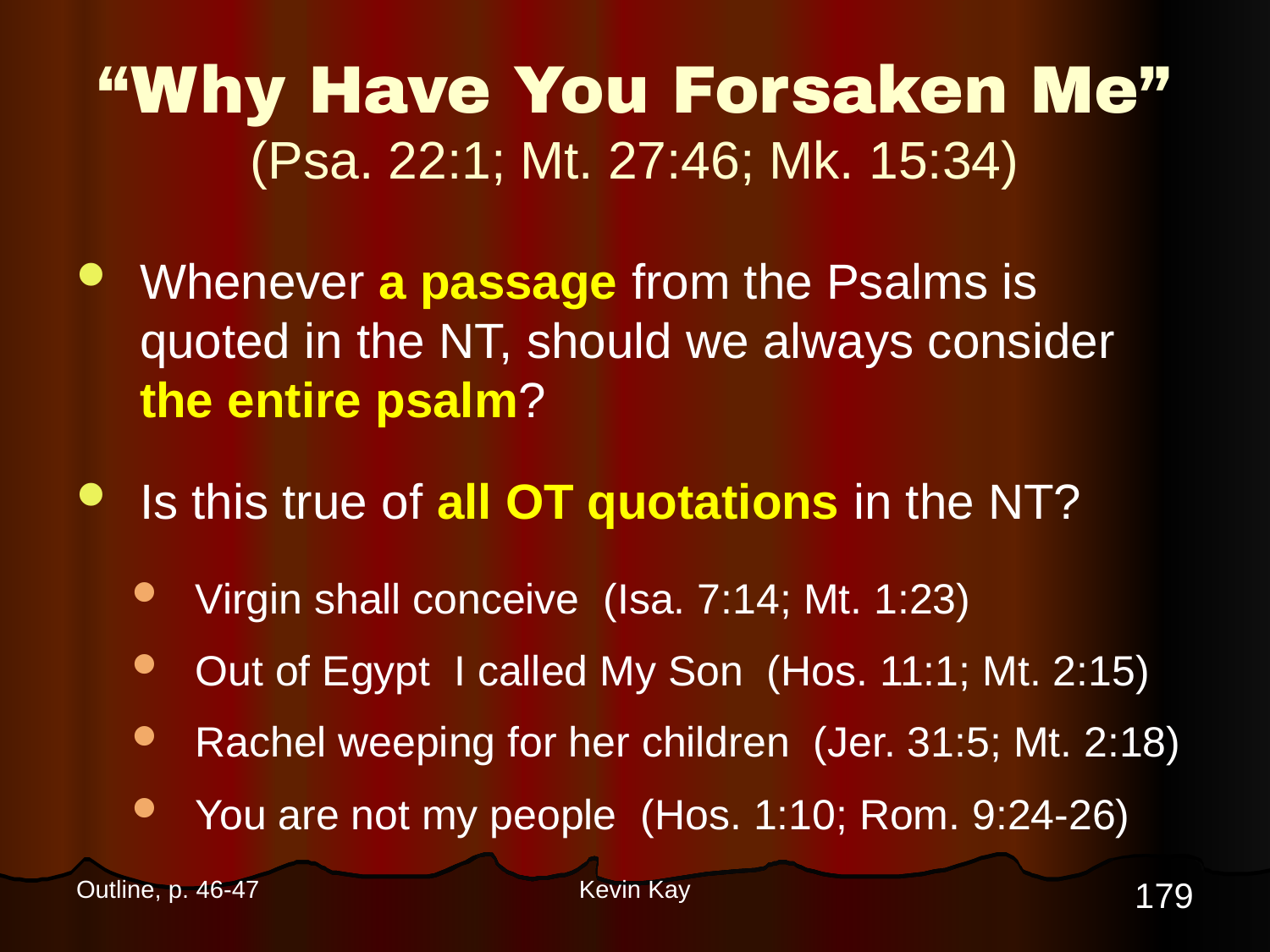

# “Why Have You Forsaken Me” (Psa. 22:1; Mt. 27:46; Mk. 15:34)
Whenever a passage from the Psalms is quoted in the NT, should we always consider the entire psalm?
Is this true of all OT quotations in the NT?
Virgin shall conceive  (Isa. 7:14; Mt. 1:23)
Out of Egypt  I called My Son  (Hos. 11:1; Mt. 2:15)
Rachel weeping for her children  (Jer. 31:5; Mt. 2:18)
You are not my people  (Hos. 1:10; Rom. 9:24-26)

179
Outline, p. 46-47
Kevin Kay